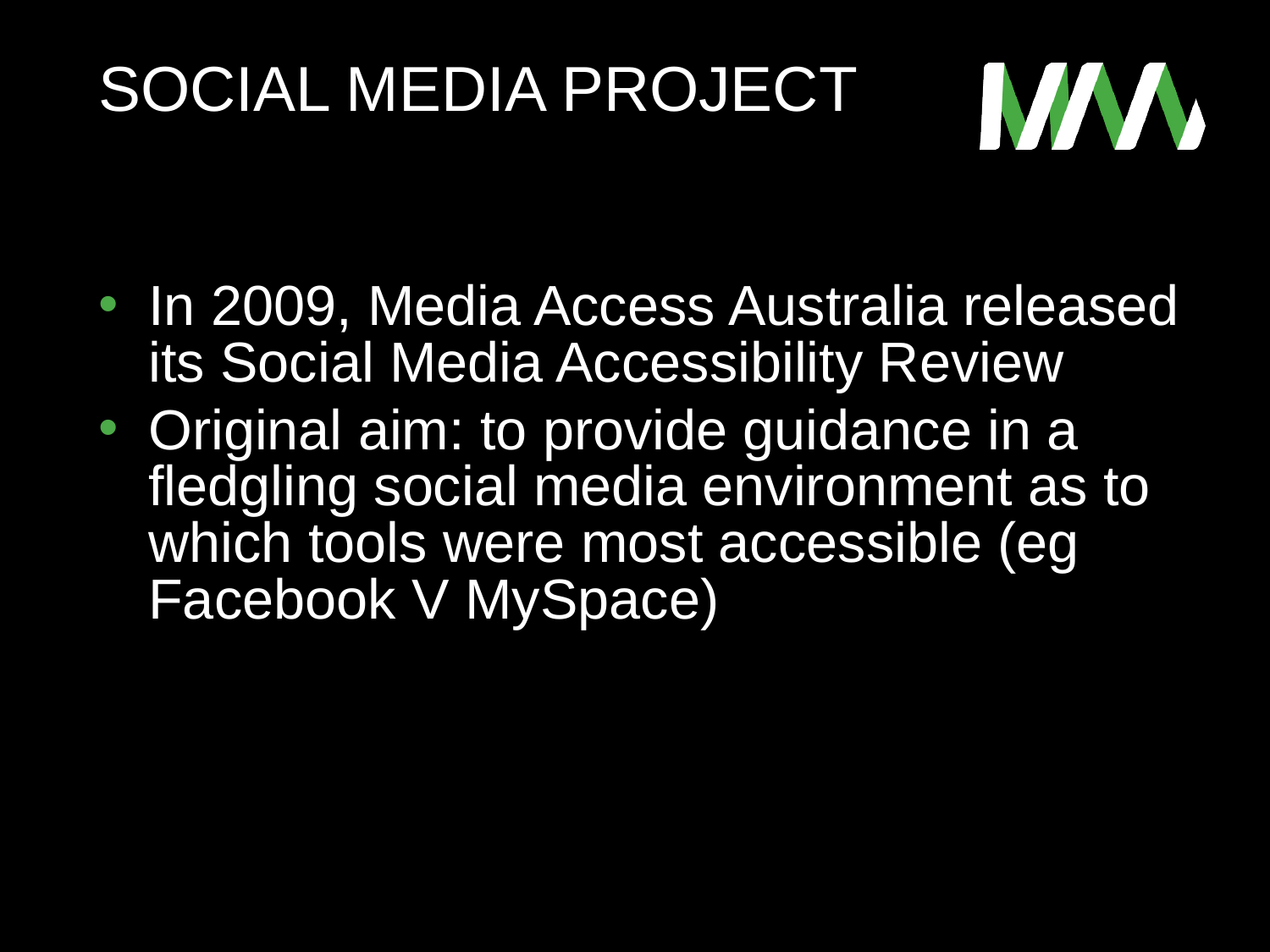

# Social media project
In 2009, Media Access Australia released its Social Media Accessibility Review
Original aim: to provide guidance in a fledgling social media environment as to which tools were most accessible (eg Facebook V MySpace)